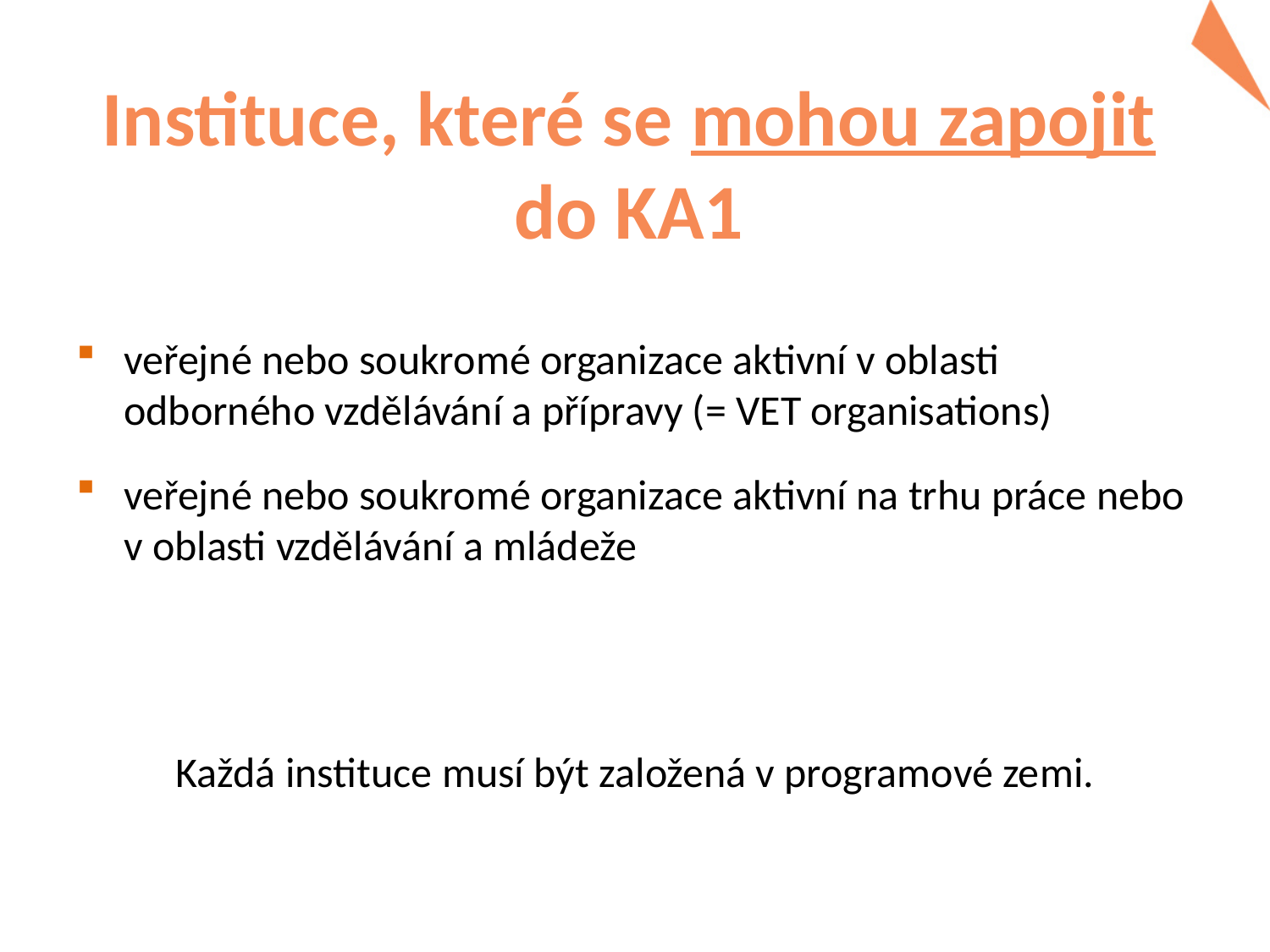

# Instituce, které se mohou zapojit do KA1
veřejné nebo soukromé organizace aktivní v oblasti odborného vzdělávání a přípravy (= VET organisations)

veřejné nebo soukromé organizace aktivní na trhu práce nebo v oblasti vzdělávání a mládeže

Každá instituce musí být založená v programové zemi.